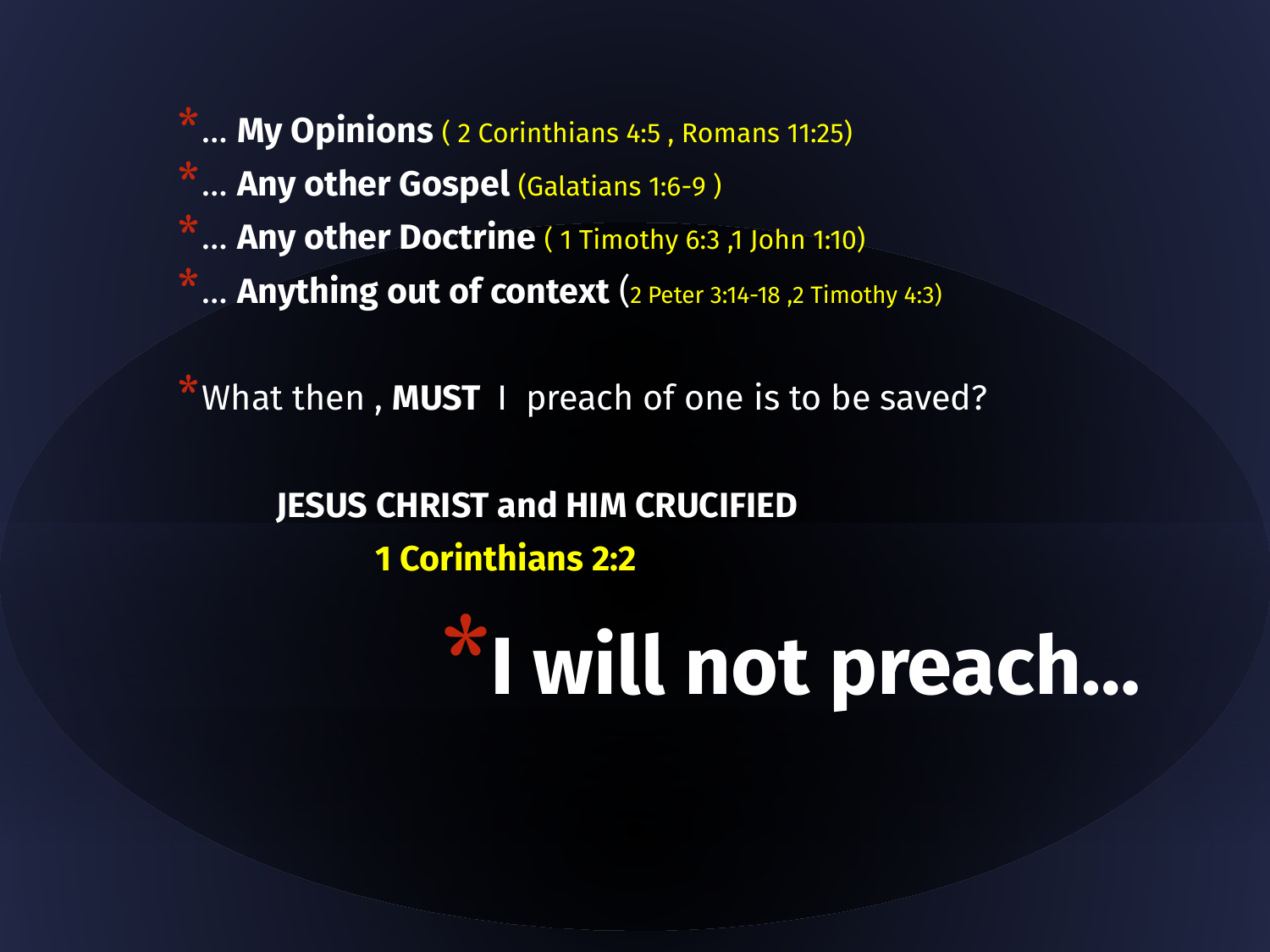

… My Opinions ( 2 Corinthians 4:5 , Romans 11:25)
… Any other Gospel (Galatians 1:6-9 )
… Any other Doctrine ( 1 Timothy 6:3 ,1 John 1:10)
… Anything out of context (2 Peter 3:14-18 ,2 Timothy 4:3)

What then , MUST  I  preach of one is to be saved?

            JESUS CHRIST and HIM CRUCIFIED
                        1 Corinthians 2:2
# I will not preach…